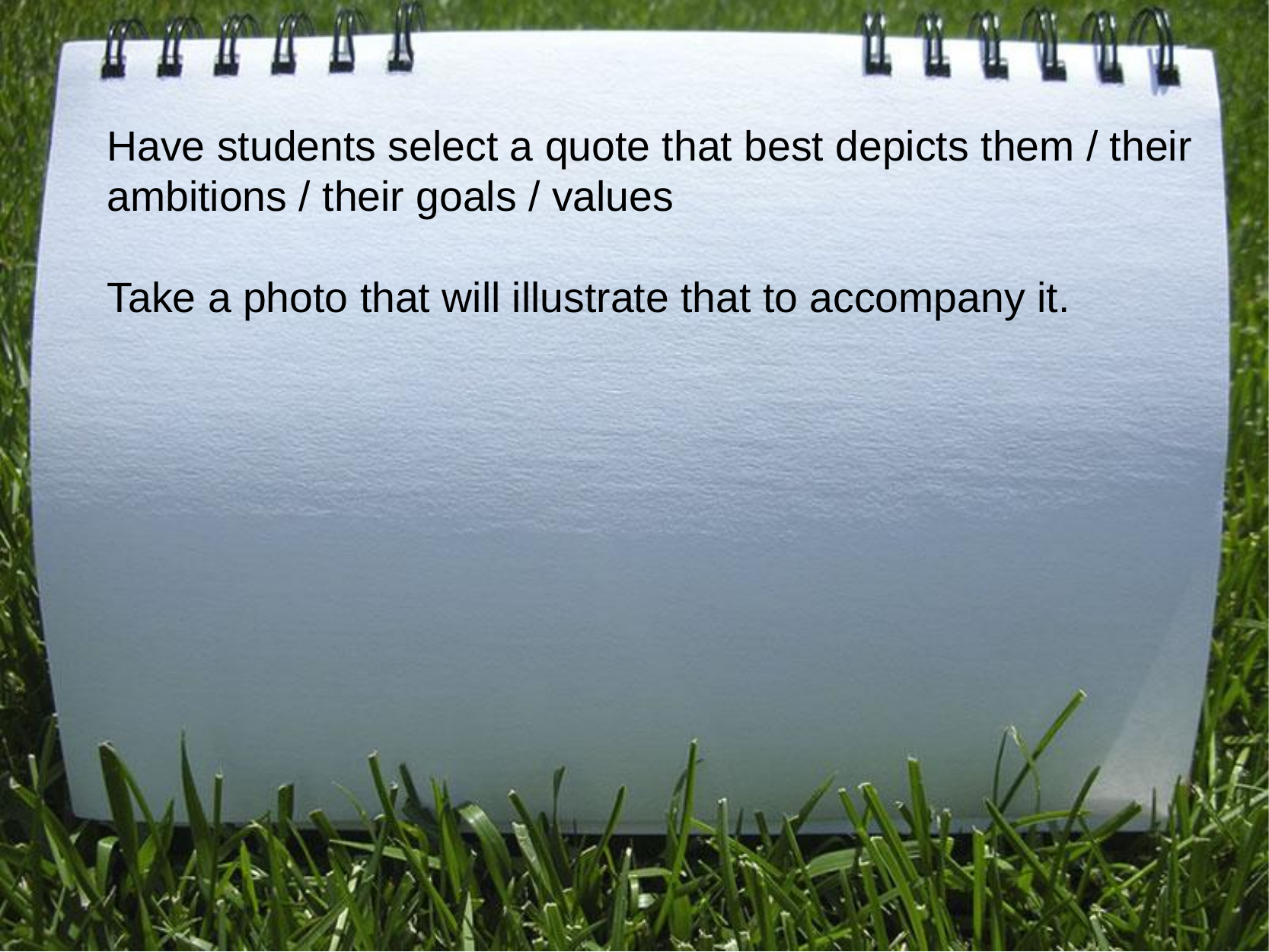

Have students select a quote that best depicts them / their ambitions / their goals / values

Take a photo that will illustrate that to accompany it.